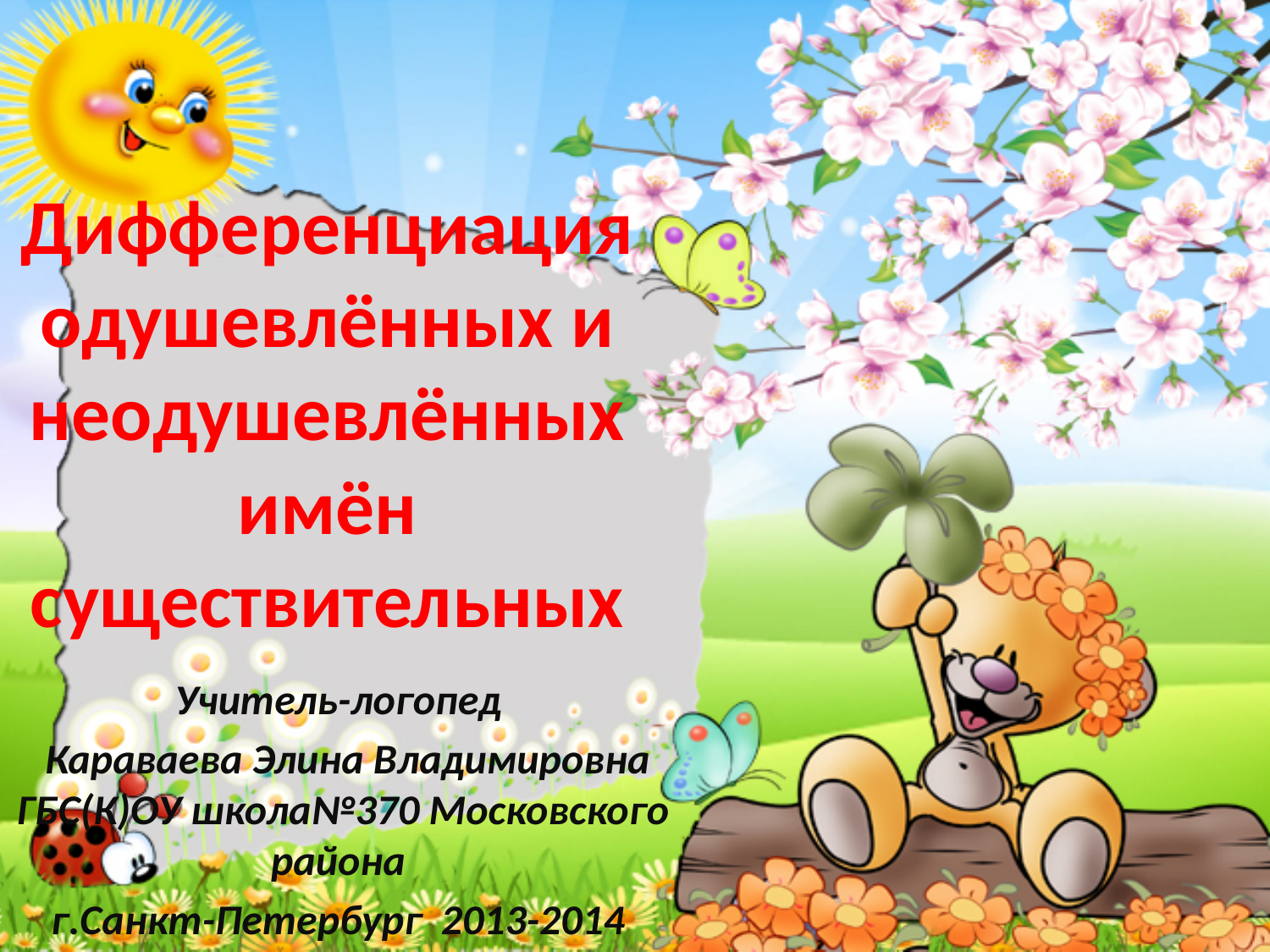

# Дифференциацияодушевлённых и неодушевлённых имён существительных
Учитель-логопед
 Караваева Элина Владимировна ГБС(К)ОУ школа№370 Московского района
г.Санкт-Петербург  2013-2014